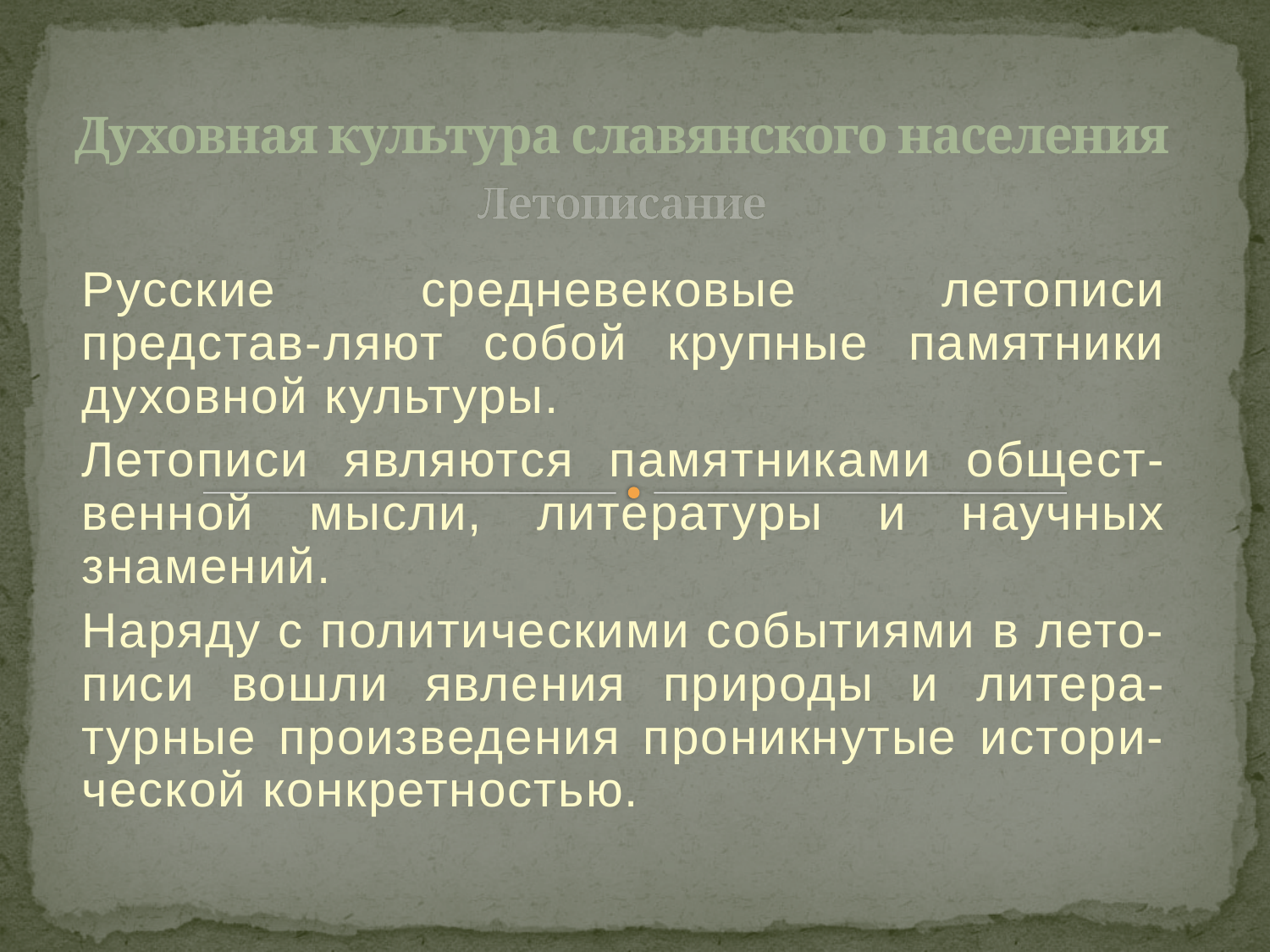

# Духовная культура славянского населения Летописание
Русские средневековые летописи представ-ляют собой крупные памятники духовной культуры.
Летописи являются памятниками общест-венной мысли, литературы и научных знамений.
Наряду с политическими событиями в лето-писи вошли явления природы и литера-турные произведения проникнутые истори-ческой конкретностью.